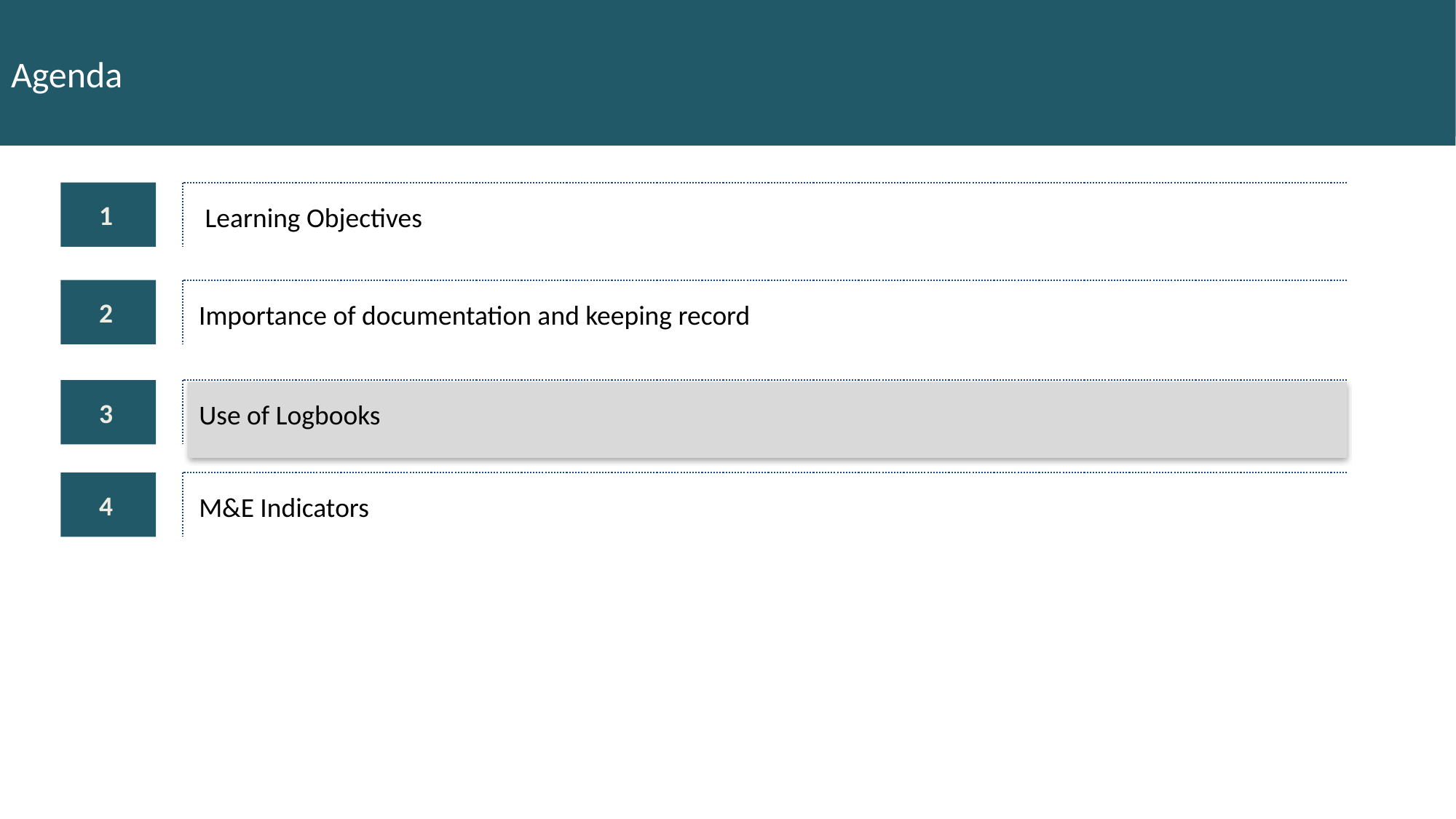

# Agenda
1

 Learning Objectives
2

Importance of documentation and keeping record
3

Use of Logbooks

4

M&E Indicators